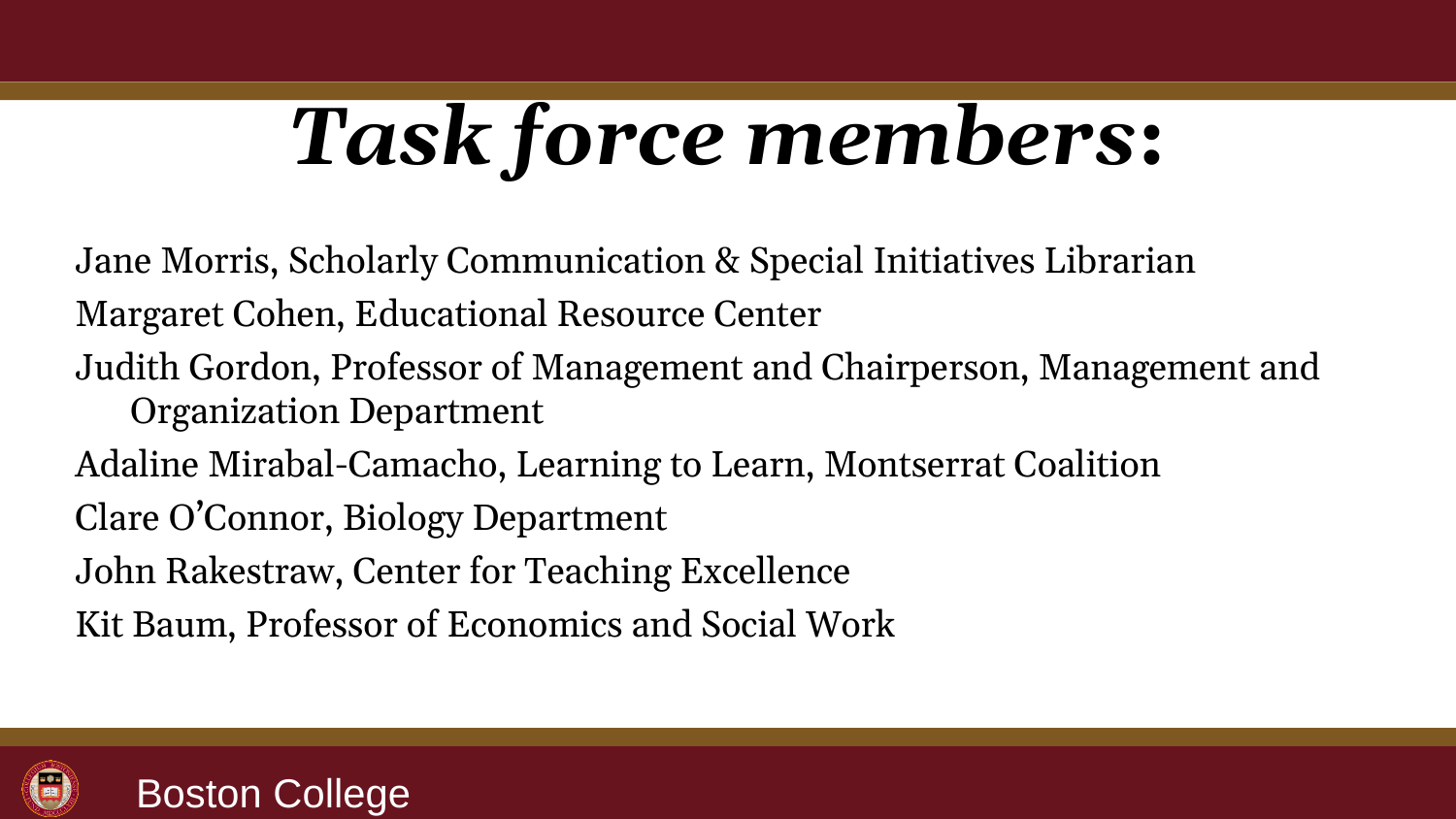

# Task force members:
Jane Morris, Scholarly Communication & Special Initiatives Librarian
Margaret Cohen, Educational Resource Center
Judith Gordon, Professor of Management and Chairperson, Management and Organization Department
Adaline Mirabal-Camacho, Learning to Learn, Montserrat Coalition
Clare O’Connor, Biology Department
John Rakestraw, Center for Teaching Excellence
Kit Baum, Professor of Economics and Social Work